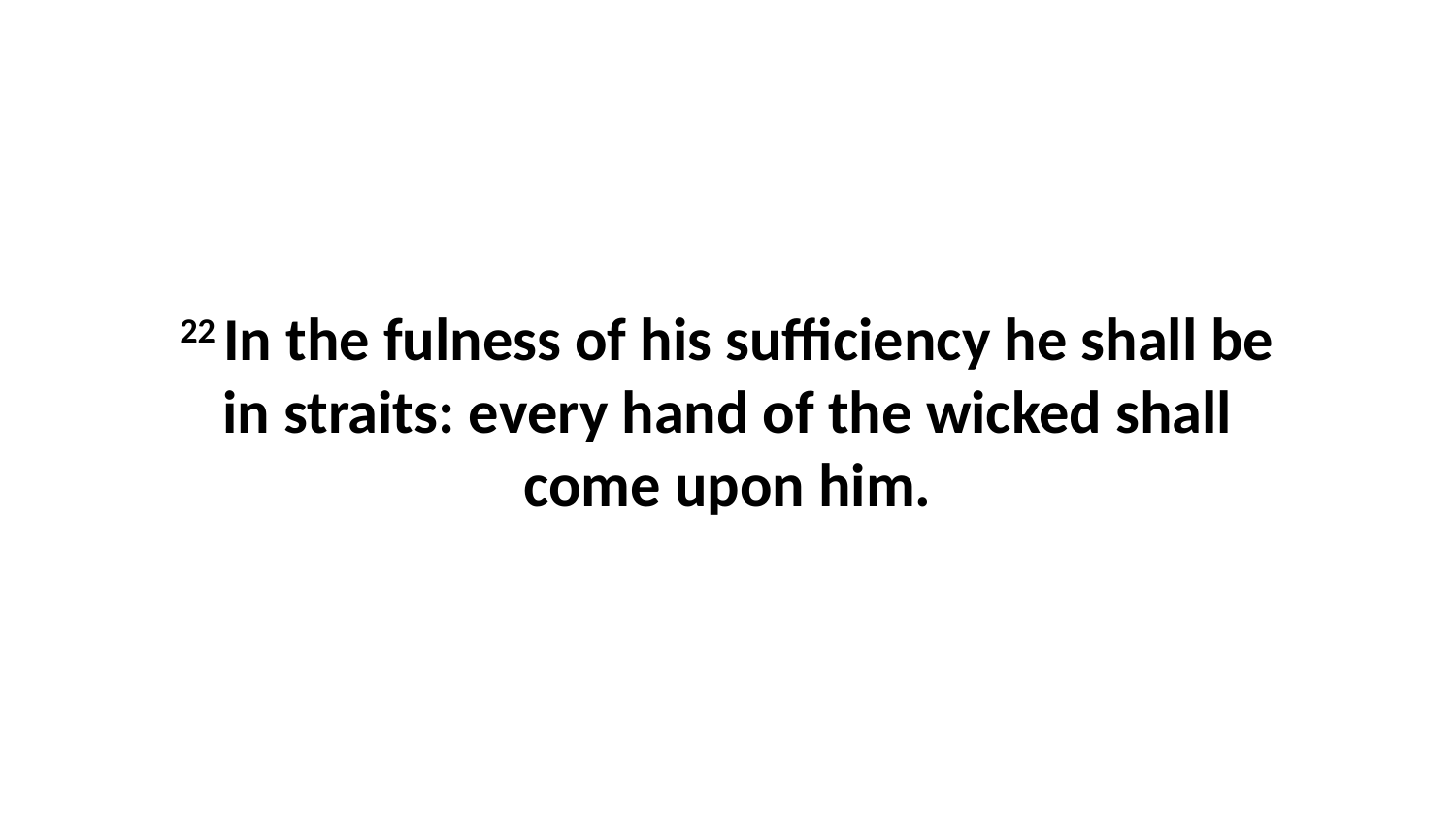

22 In the fulness of his sufficiency he shall be in straits: every hand of the wicked shall come upon him.